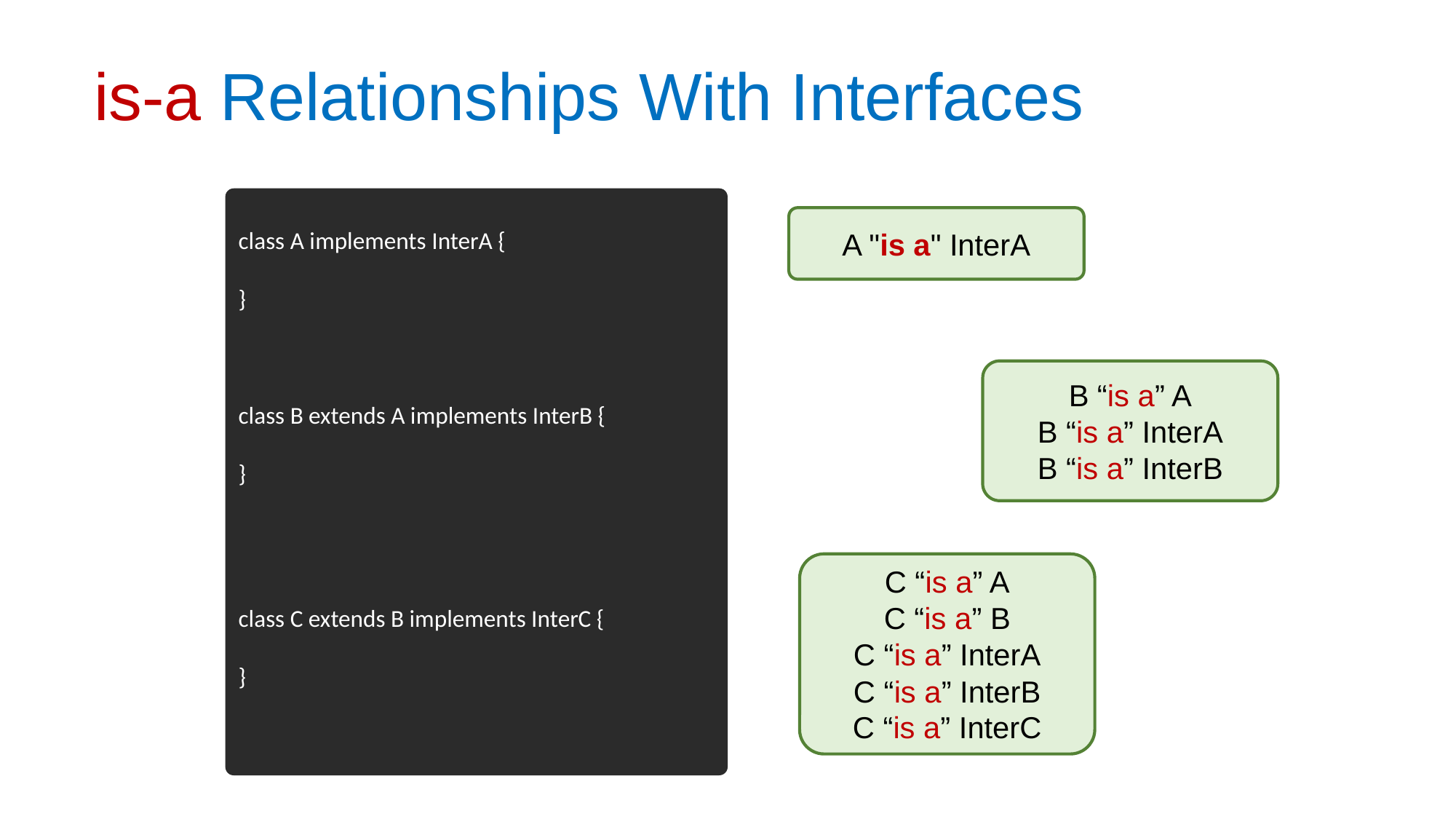

# is-a Relationships With Interfaces

class A implements InterA {

}

class B extends A implements InterB {

}

class C extends B implements InterC {

}
A "is a" InterA
B “is a” A
B “is a” InterA
B “is a” InterB
C “is a” A
C “is a” B
C “is a” InterA
C “is a” InterB
C “is a” InterC